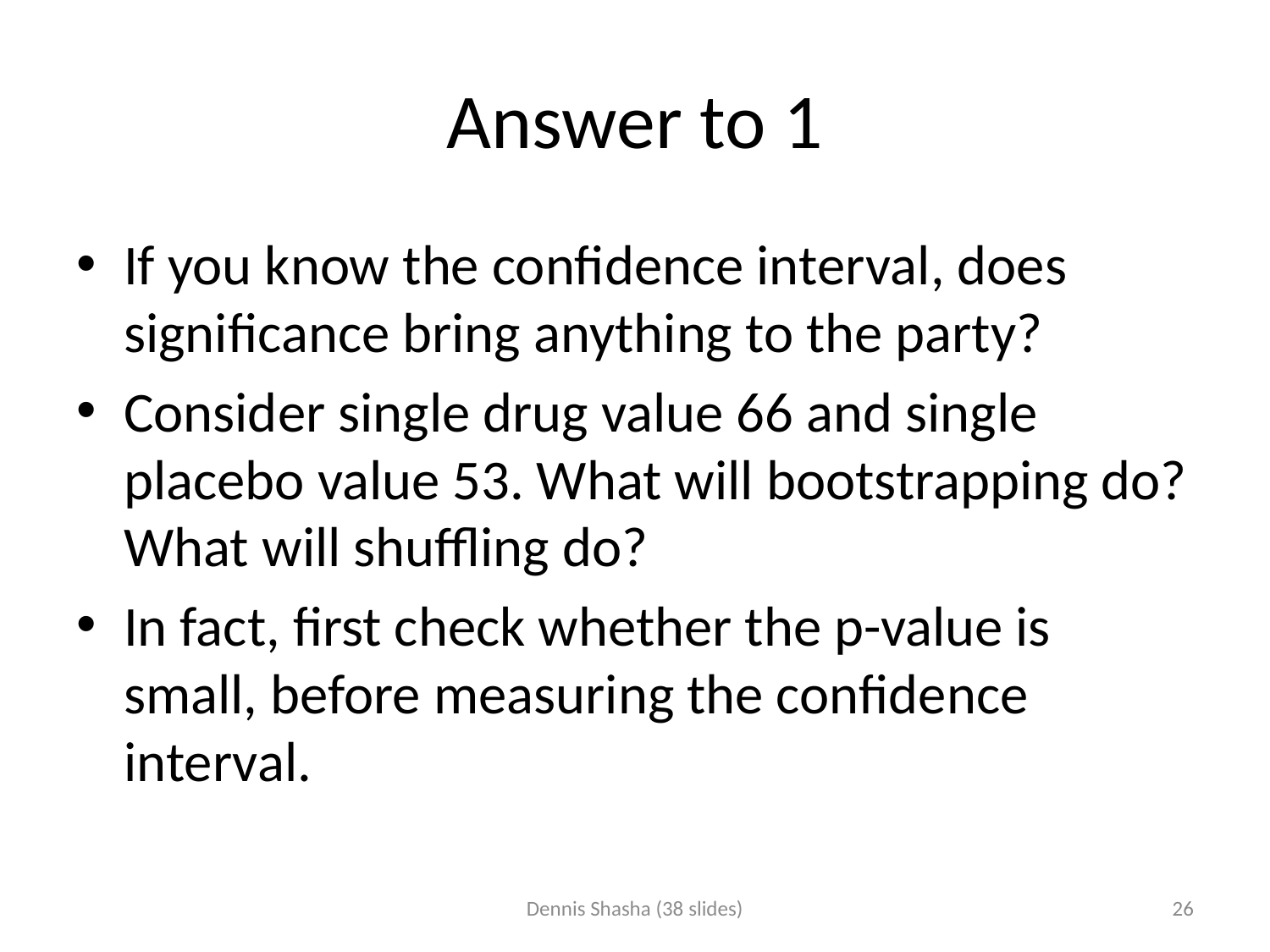

# Answer to 1
If you know the confidence interval, does significance bring anything to the party?
Consider single drug value 66 and single placebo value 53. What will bootstrapping do? What will shuffling do?
In fact, first check whether the p-value is small, before measuring the confidence interval.

Dennis Shasha (38 slides)
26